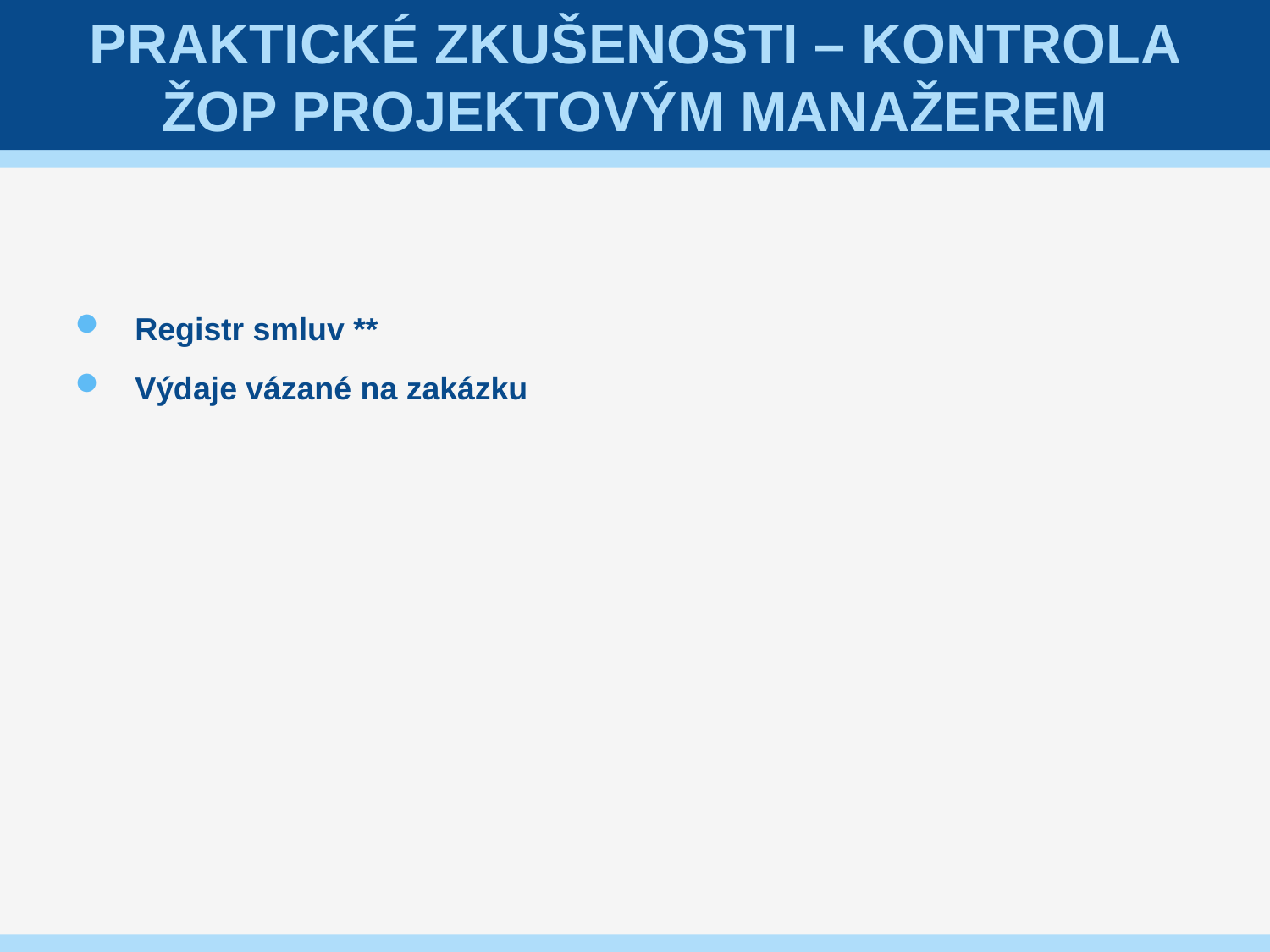

# Praktické zkušenosti – kontrola ŽoP projektovým manažerem

Registr smluv **
Výdaje vázané na zakázku